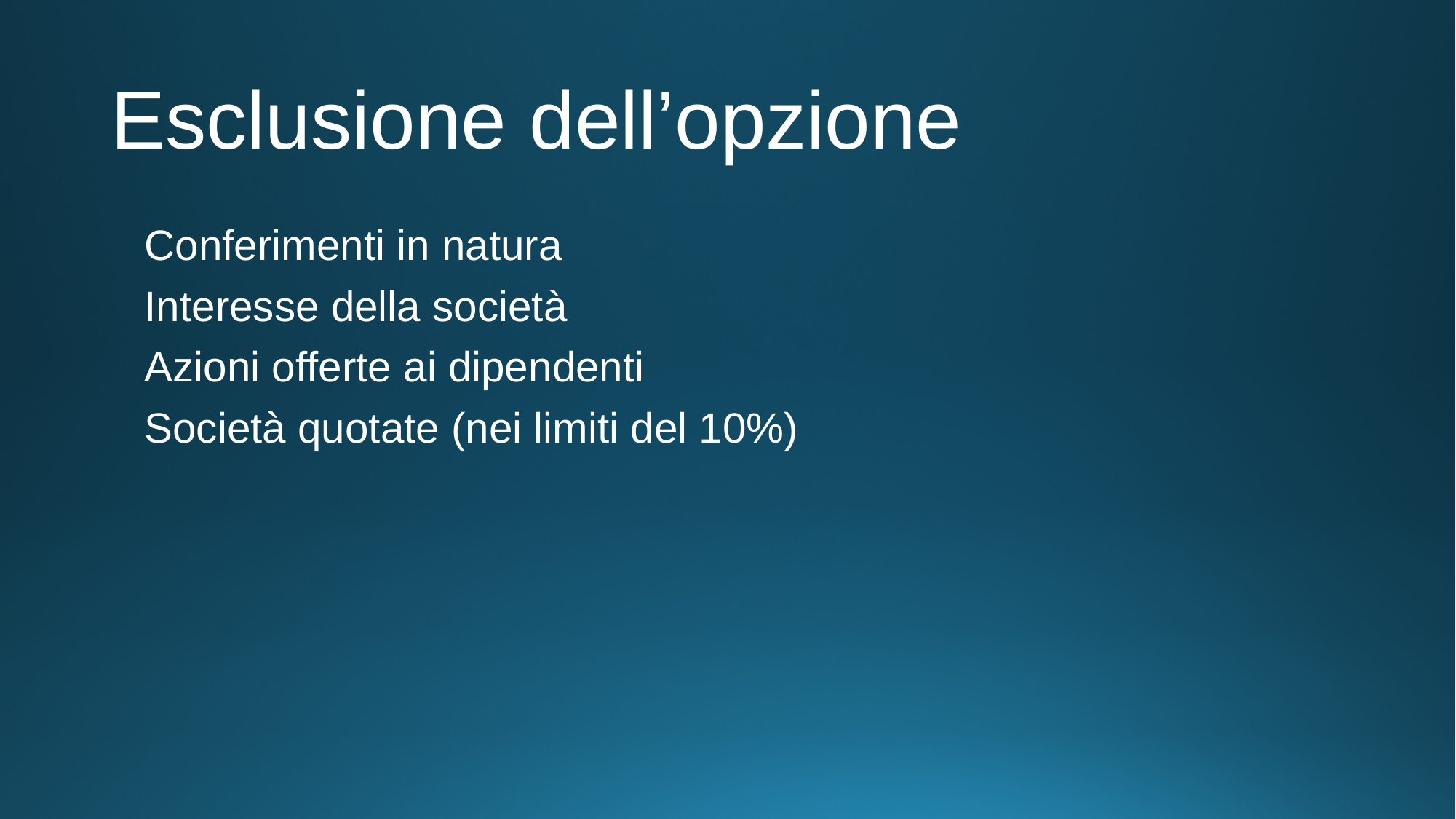

# Esclusione dell’opzione
Conferimenti in natura
Interesse della società
Azioni offerte ai dipendenti
Società quotate (nei limiti del 10%)